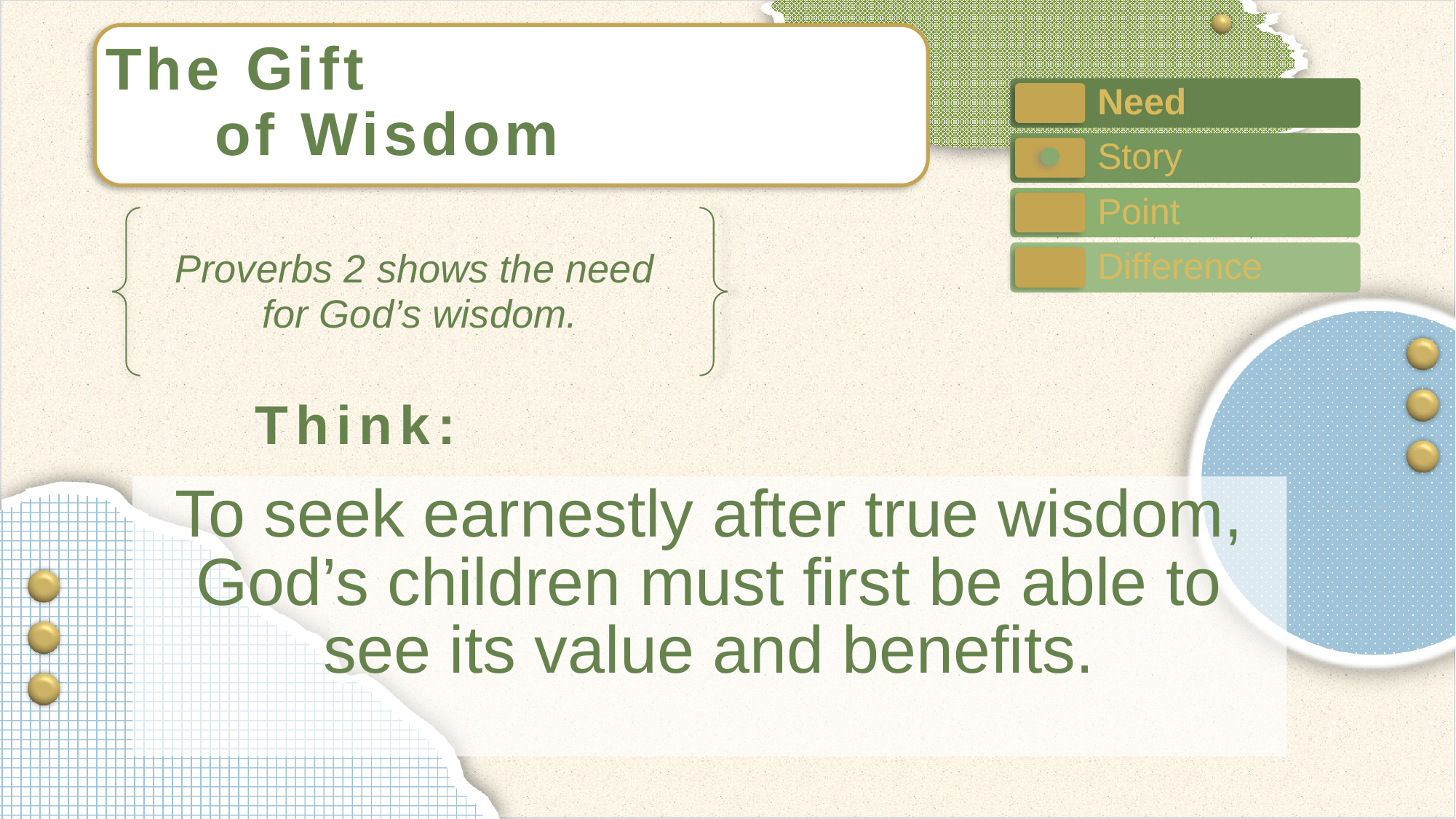

The Gift
	of Wisdom
Proverbs 2 shows the need
for God’s wisdom.
To seek earnestly after true wisdom, God’s children must first be able to see its value and benefits.